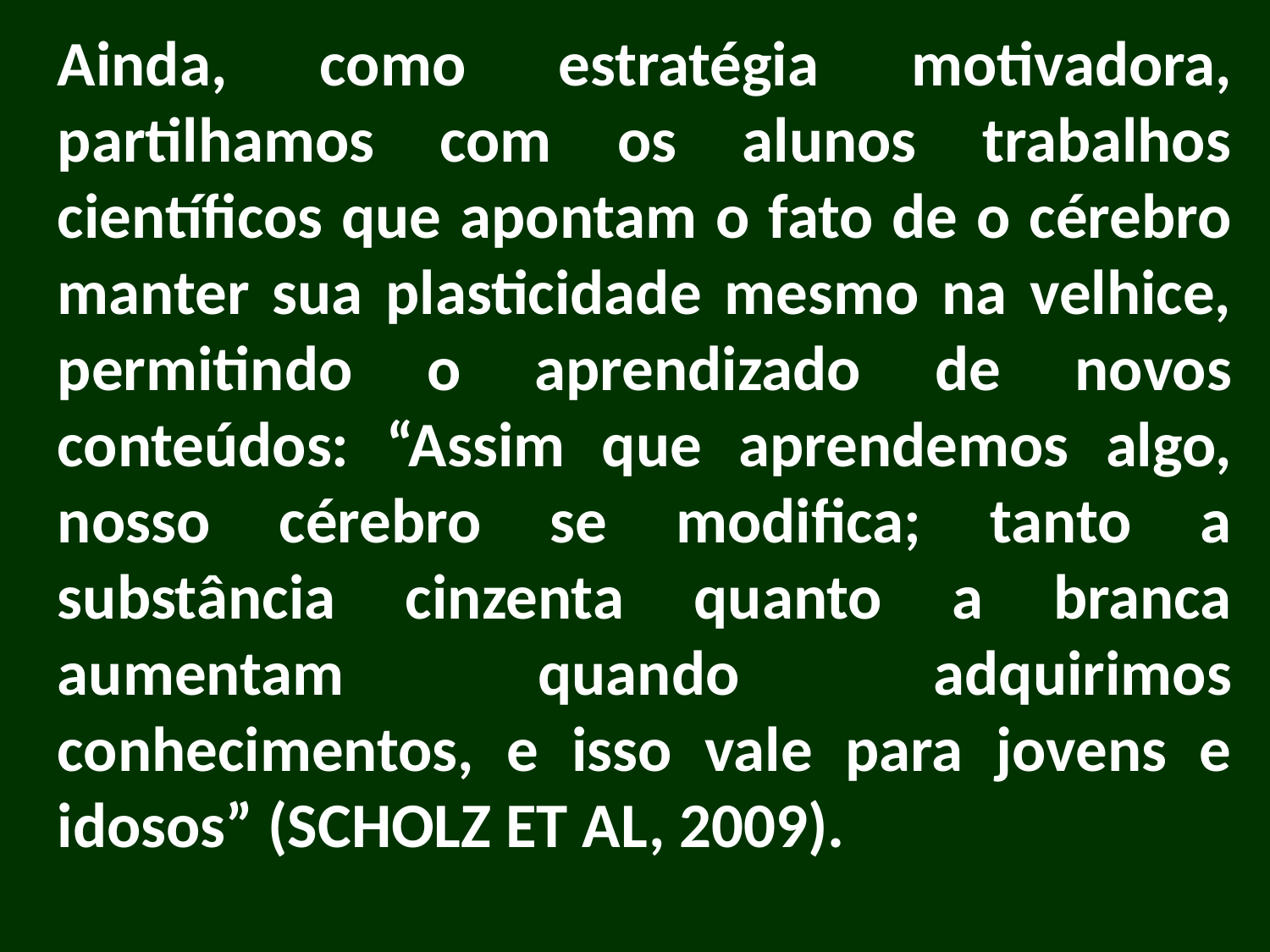

Ainda, como estratégia motivadora, partilhamos com os alunos trabalhos científicos que apontam o fato de o cérebro manter sua plasticidade mesmo na velhice, permitindo o aprendizado de novos conteúdos: “Assim que aprendemos algo, nosso cérebro se modifica; tanto a substância cinzenta quanto a branca aumentam quando adquirimos conhecimentos, e isso vale para jovens e idosos” (SCHOLZ ET AL, 2009).